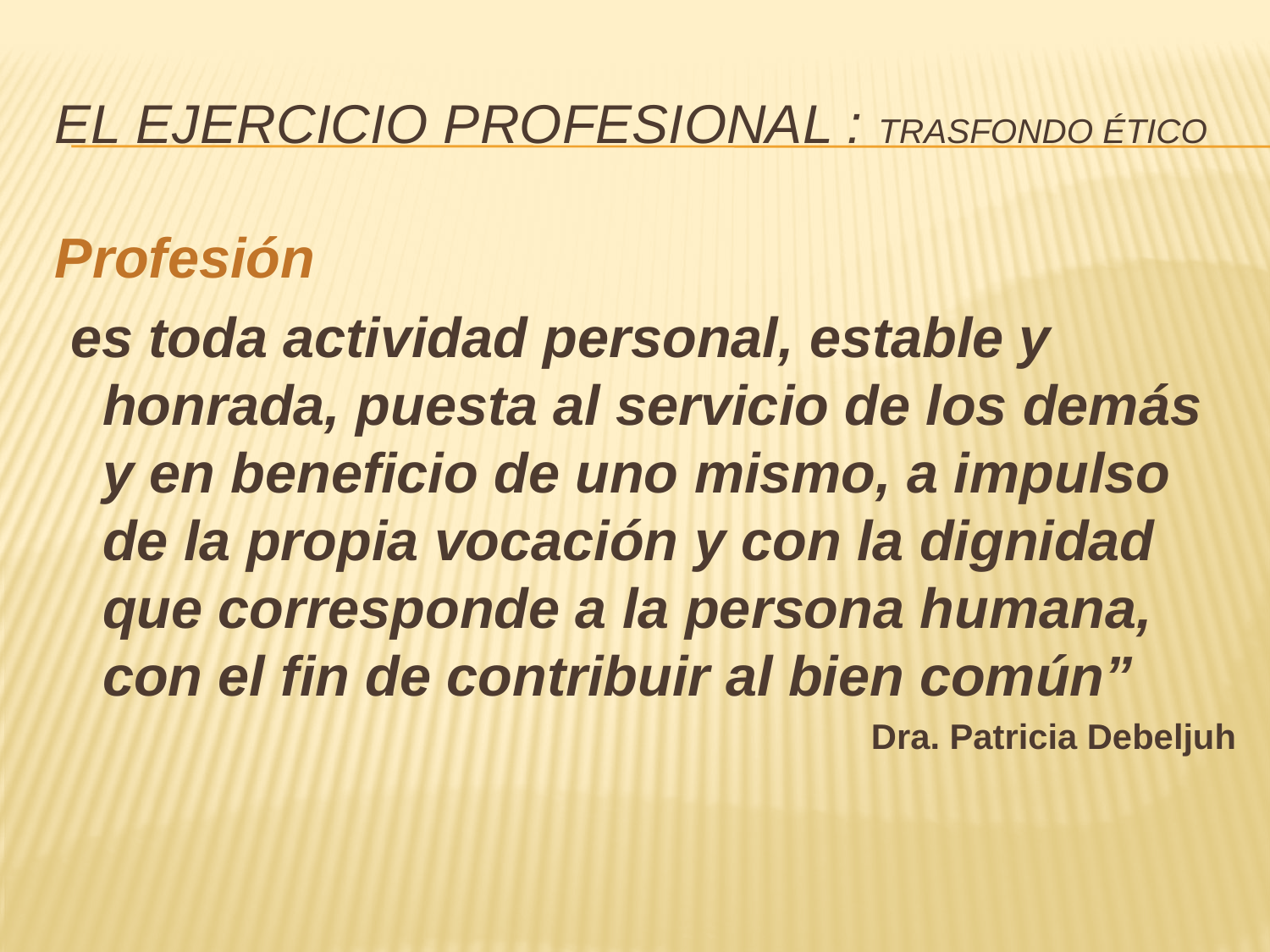

# El ejercicio profesional : trasfondo ético
Profesión
 es toda actividad personal, estable y honrada, puesta al servicio de los demás y en beneficio de uno mismo, a impulso de la propia vocación y con la dignidad que corresponde a la persona humana, con el fin de contribuir al bien común”
Dra. Patricia Debeljuh